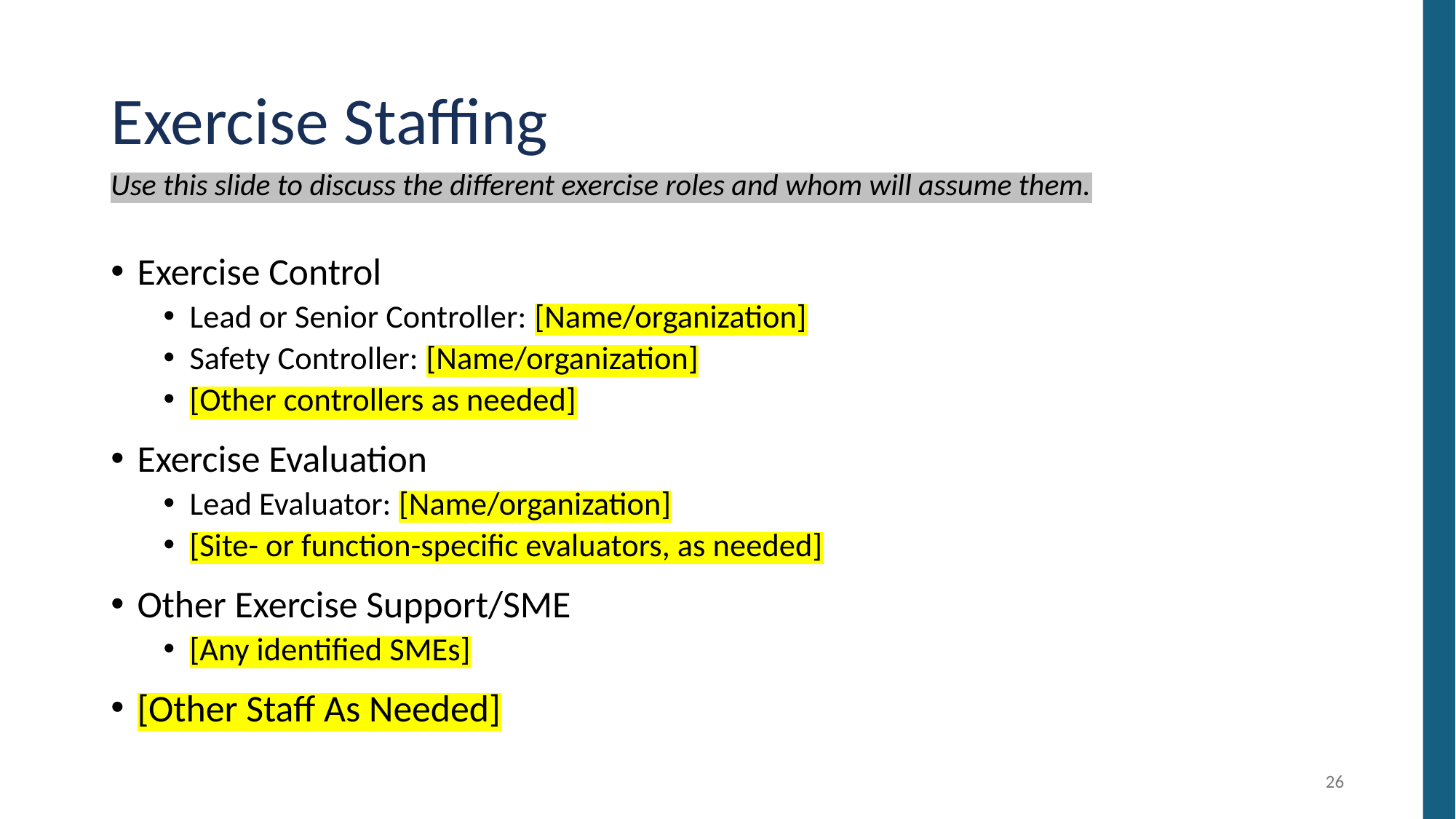

# Exercise Staffing
Use this slide to discuss the different exercise roles and whom will assume them.
Exercise Control
Lead or Senior Controller: [Name/organization]
Safety Controller: [Name/organization]
[Other controllers as needed]
Exercise Evaluation
Lead Evaluator: [Name/organization]
[Site- or function-specific evaluators, as needed]
Other Exercise Support/SME
[Any identified SMEs]
[Other Staff As Needed]
26